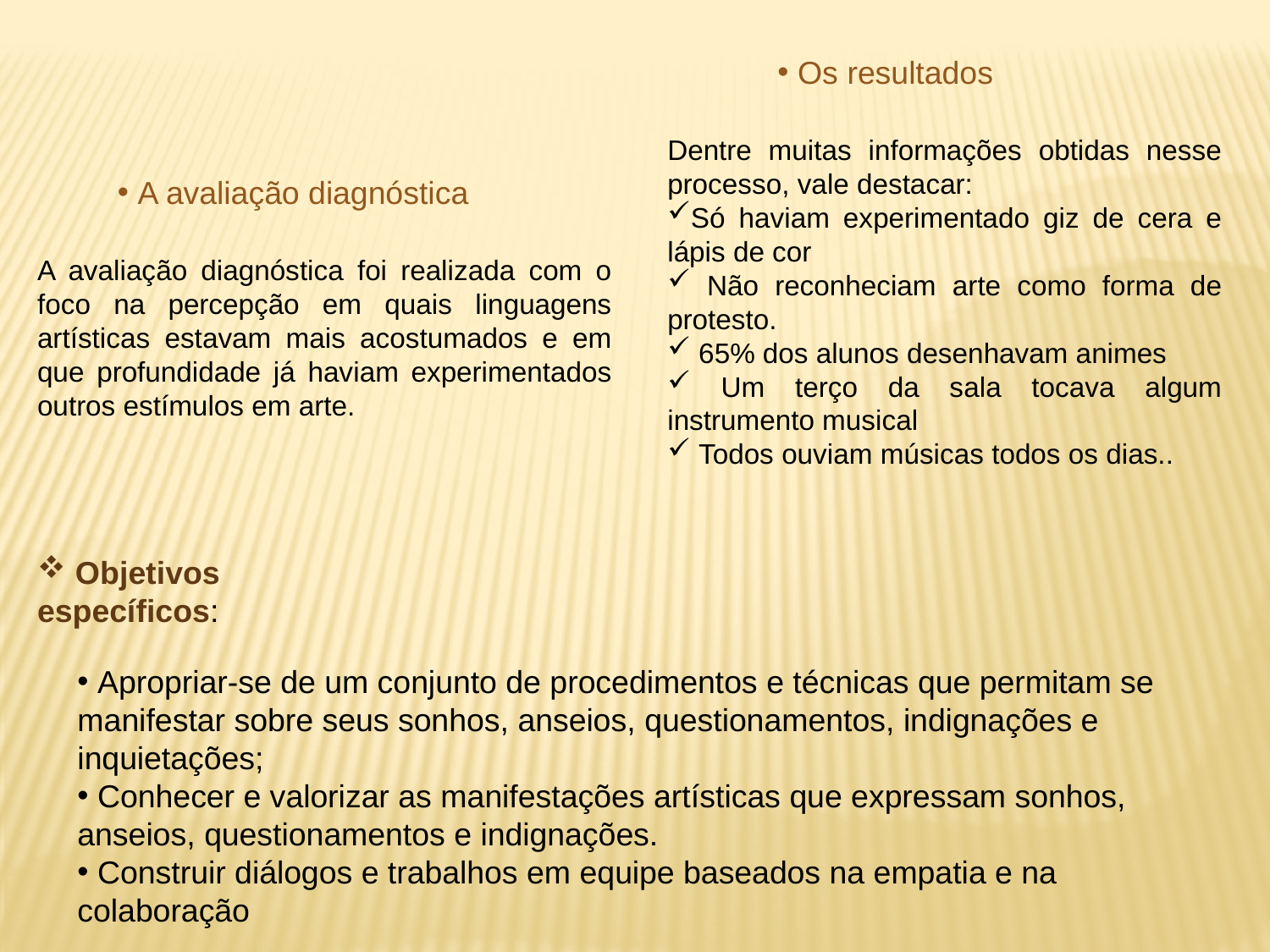

Os resultados
Dentre muitas informações obtidas nesse processo, vale destacar:
Só haviam experimentado giz de cera e lápis de cor
 Não reconheciam arte como forma de protesto.
 65% dos alunos desenhavam animes
 Um terço da sala tocava algum instrumento musical
 Todos ouviam músicas todos os dias..
 A avaliação diagnóstica
A avaliação diagnóstica foi realizada com o foco na percepção em quais linguagens artísticas estavam mais acostumados e em que profundidade já haviam experimentados outros estímulos em arte.

 Objetivos específicos:
 Apropriar-se de um conjunto de procedimentos e técnicas que permitam se manifestar sobre seus sonhos, anseios, questionamentos, indignações e inquietações;
 Conhecer e valorizar as manifestações artísticas que expressam sonhos, anseios, questionamentos e indignações.
 Construir diálogos e trabalhos em equipe baseados na empatia e na colaboração